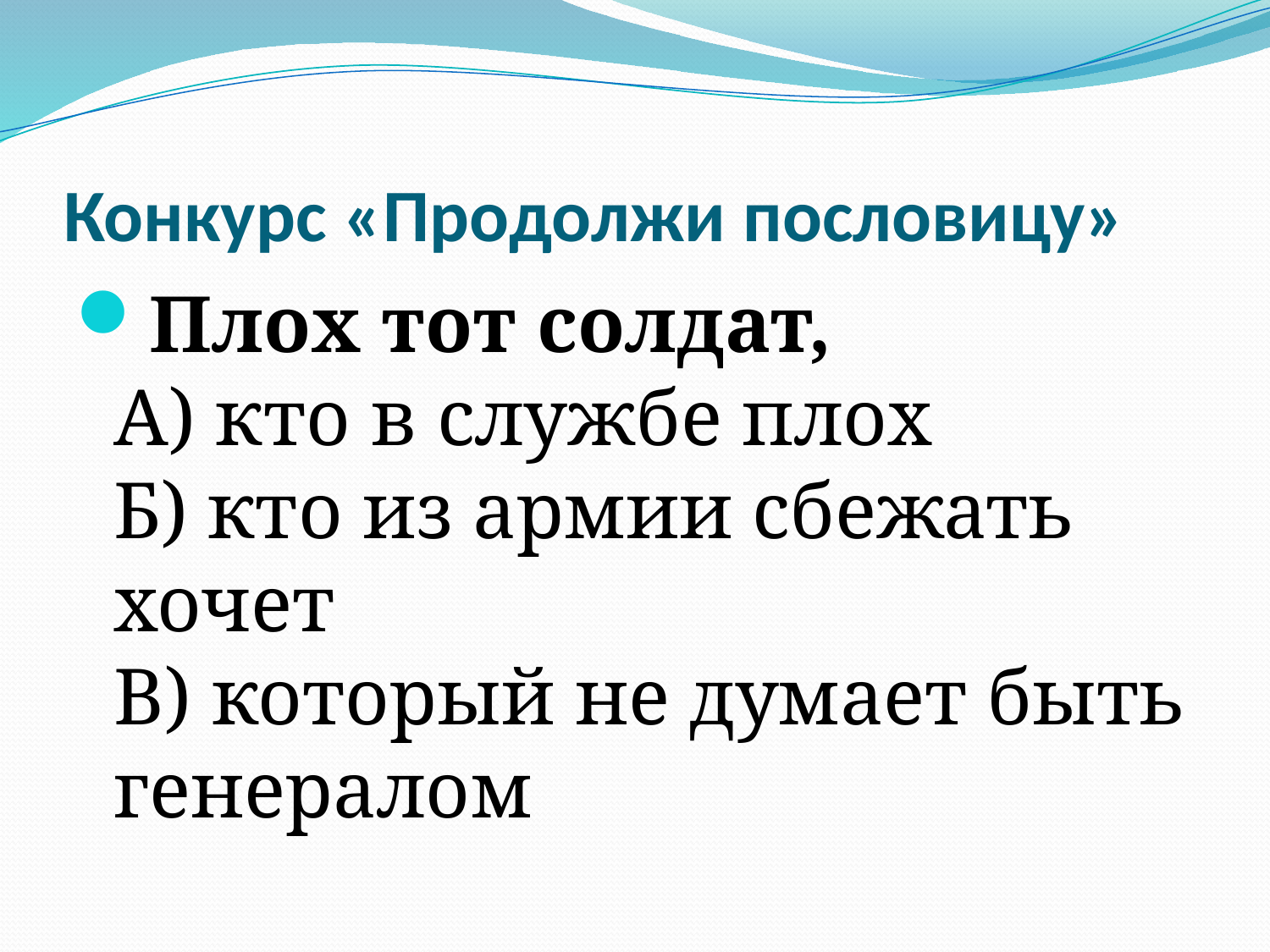

# Конкурс «Продолжи пословицу»
Плох тот солдат,
А) кто в службе плох
Б) кто из армии сбежать хочет
В) который не думает быть генералом